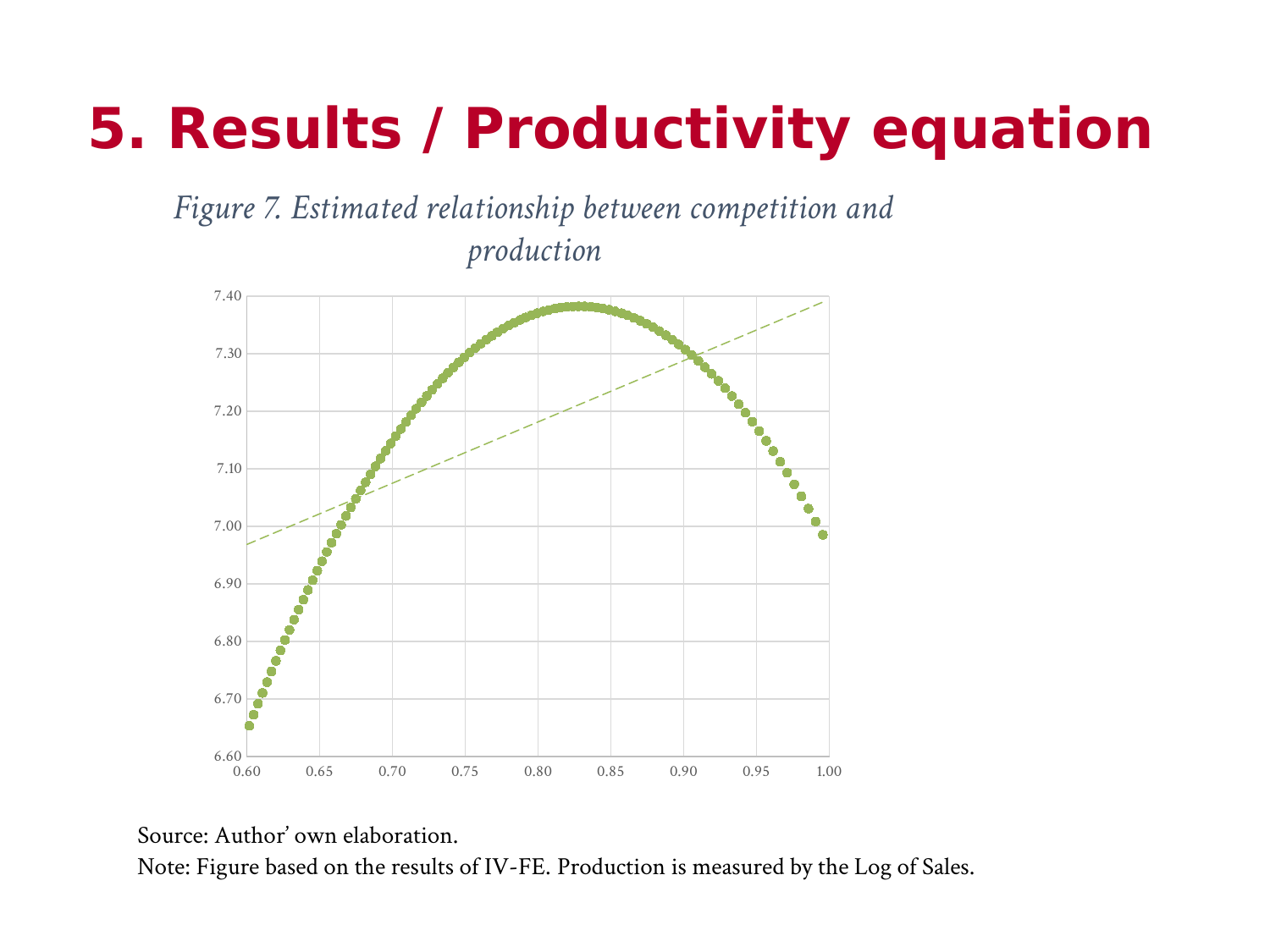

5. Results / Productivity equation
Figure 7. Estimated relationship between competition and production

### Chart

| Category | Y |
|---|---|
Source: Author’ own elaboration.
Note: Figure based on the results of IV-FE. Production is measured by the Log of Sales.